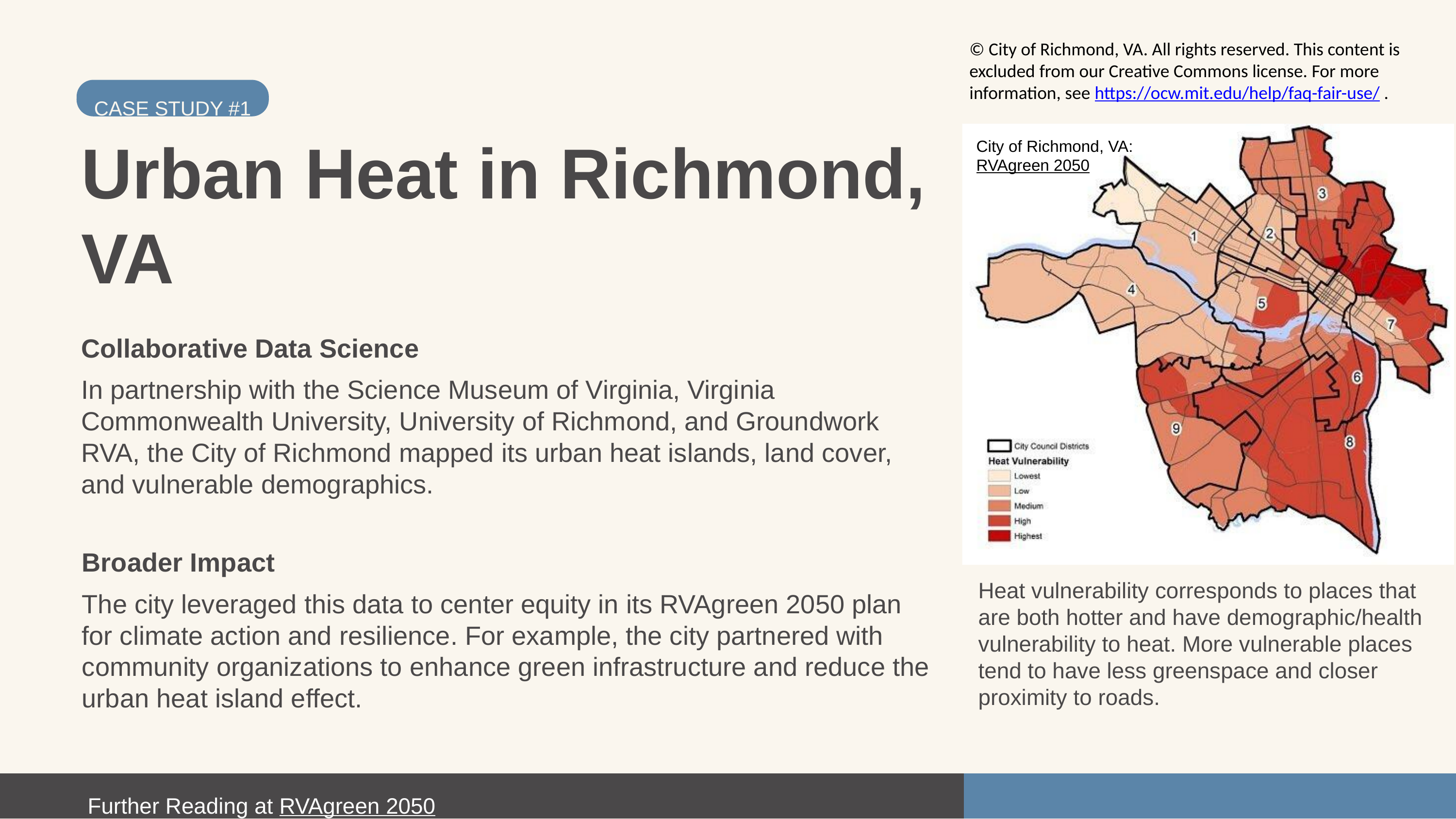

© City of Richmond, VA. All rights reserved. This content is excluded from our Creative Commons license. For more information, see https://ocw.mit.edu/help/faq-fair-use/ .

CASE STUDY #1

City of Richmond, VA: RVAgreen 2050
Urban Heat in Richmond, VA
Collaborative Data Science
In partnership with the Science Museum of Virginia, Virginia Commonwealth University, University of Richmond, and Groundwork RVA, the City of Richmond mapped its urban heat islands, land cover, and vulnerable demographics.
Broader Impact
The city leveraged this data to center equity in its RVAgreen 2050 plan for climate action and resilience. For example, the city partnered with community organizations to enhance green infrastructure and reduce the urban heat island effect.
Heat vulnerability corresponds to places that are both hotter and have demographic/health vulnerability to heat. More vulnerable places tend to have less greenspace and closer proximity to roads.

 Further Reading at RVAgreen 2050